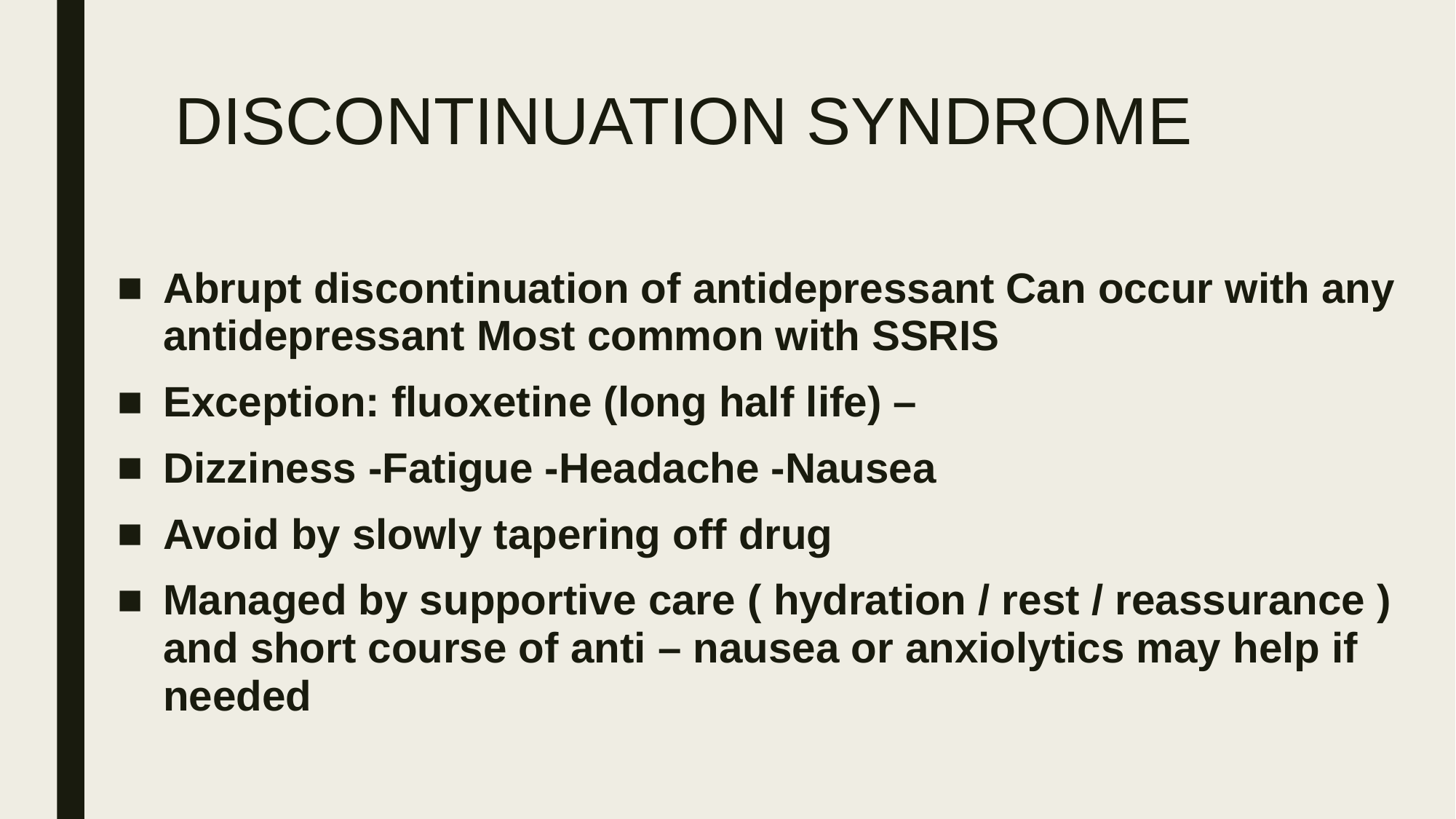

# DISCONTINUATION SYNDROME
Abrupt discontinuation of antidepressant Can occur with any antidepressant Most common with SSRIS
Exception: fluoxetine (long half life) –
Dizziness -Fatigue -Headache -Nausea
Avoid by slowly tapering off drug
Managed by supportive care ( hydration / rest / reassurance ) and short course of anti – nausea or anxiolytics may help if needed